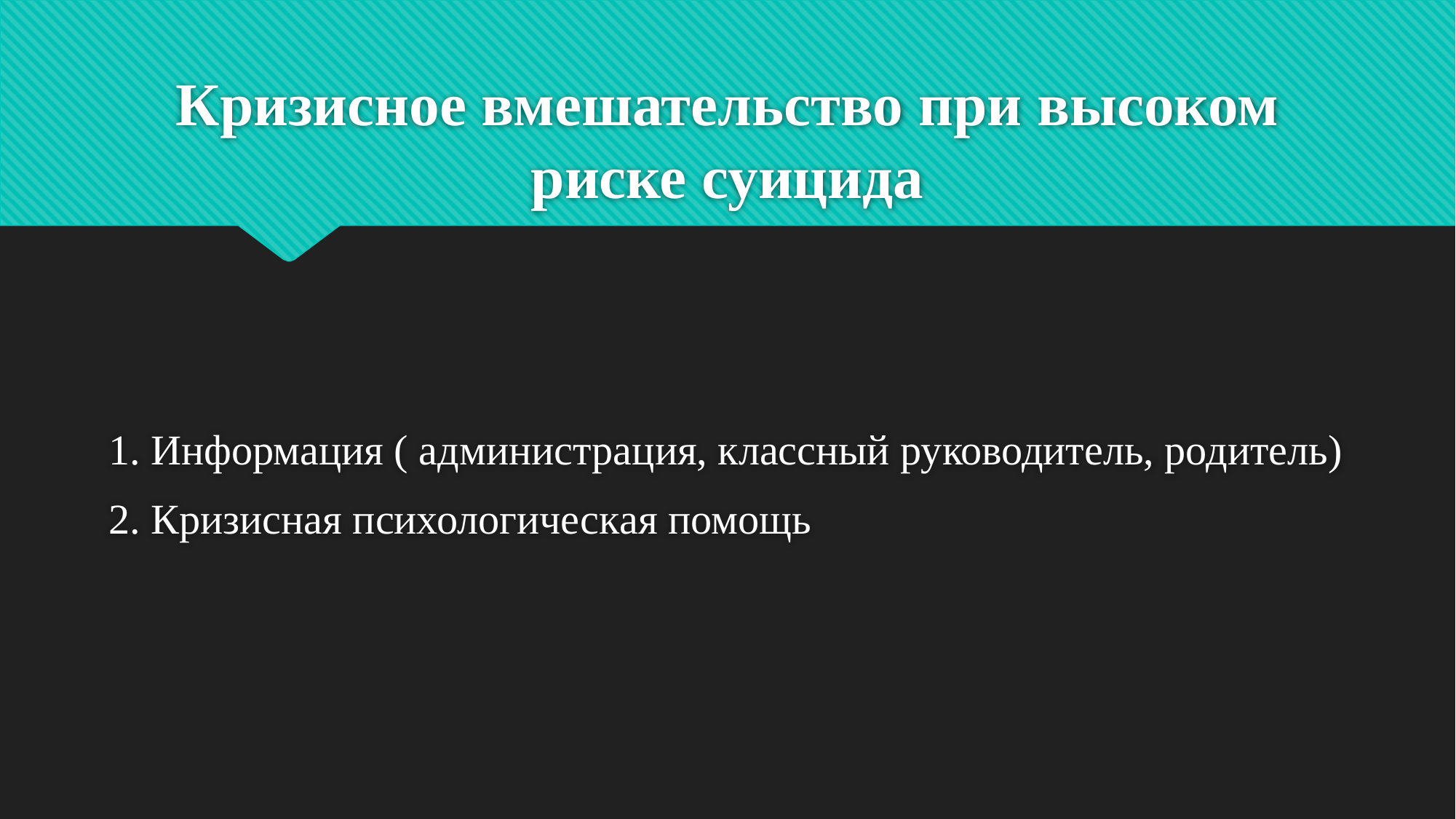

# Кризисное вмешательство при высоком риске суицида
1. Информация ( администрация, классный руководитель, родитель)
2. Кризисная психологическая помощь